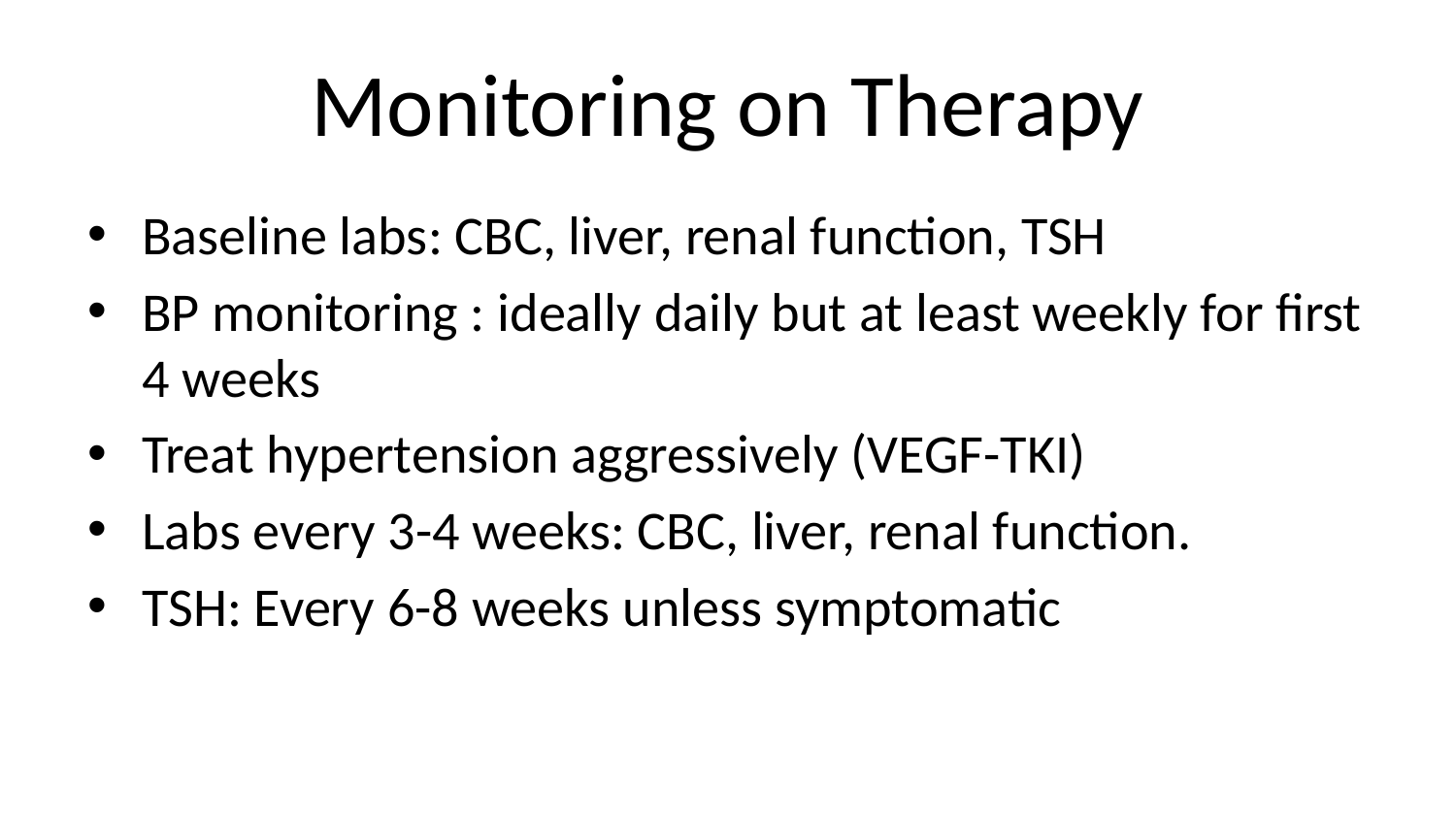

# Monitoring on Therapy
Baseline labs: CBC, liver, renal function, TSH
BP monitoring : ideally daily but at least weekly for first 4 weeks
Treat hypertension aggressively (VEGF-TKI)
Labs every 3-4 weeks: CBC, liver, renal function.
TSH: Every 6-8 weeks unless symptomatic